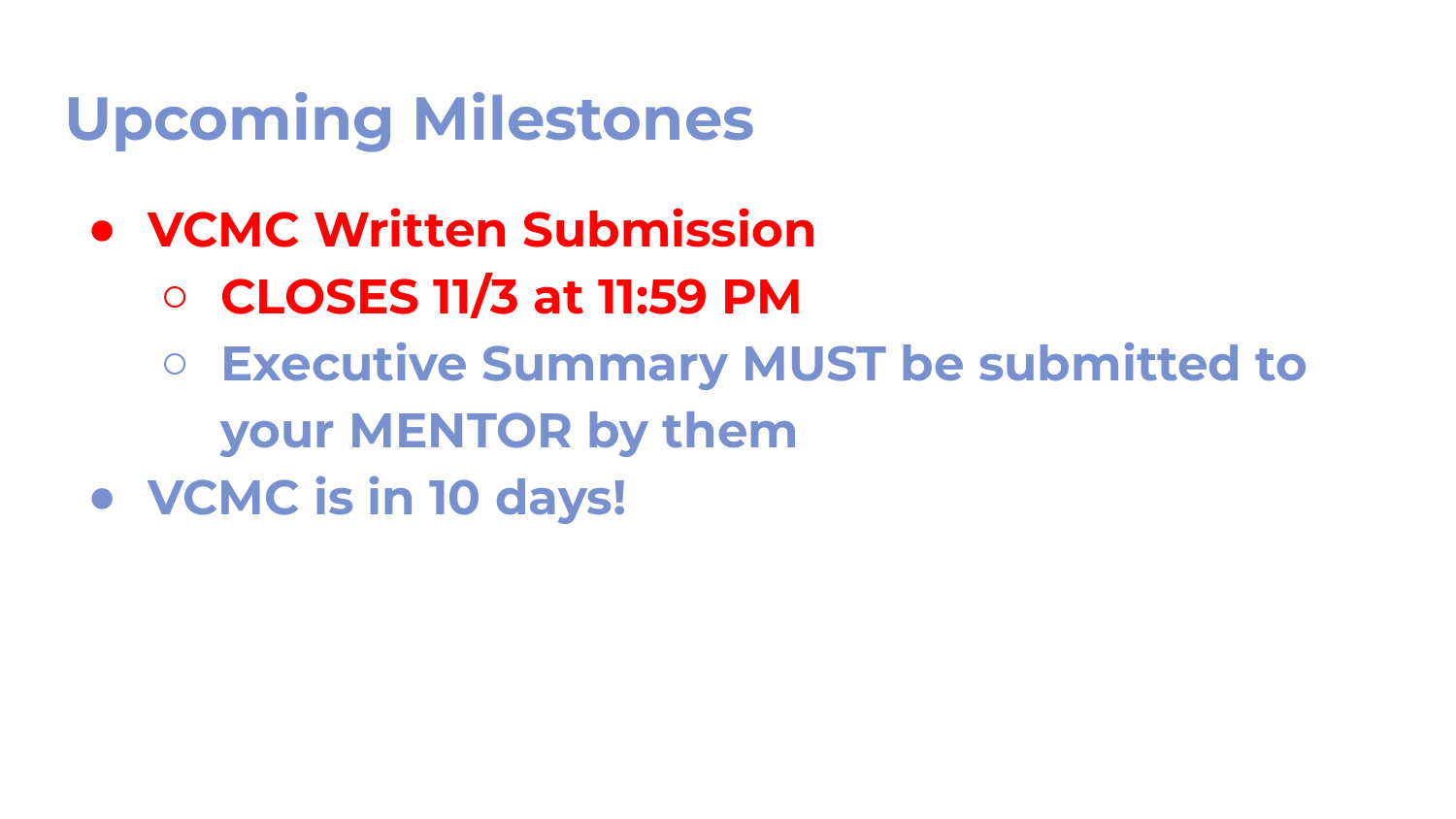

Upcoming Milestones
VCMC Written Submission
CLOSES 11/3 at 11:59 PM
Executive Summary MUST be submitted to your MENTOR by them
VCMC is in 10 days!